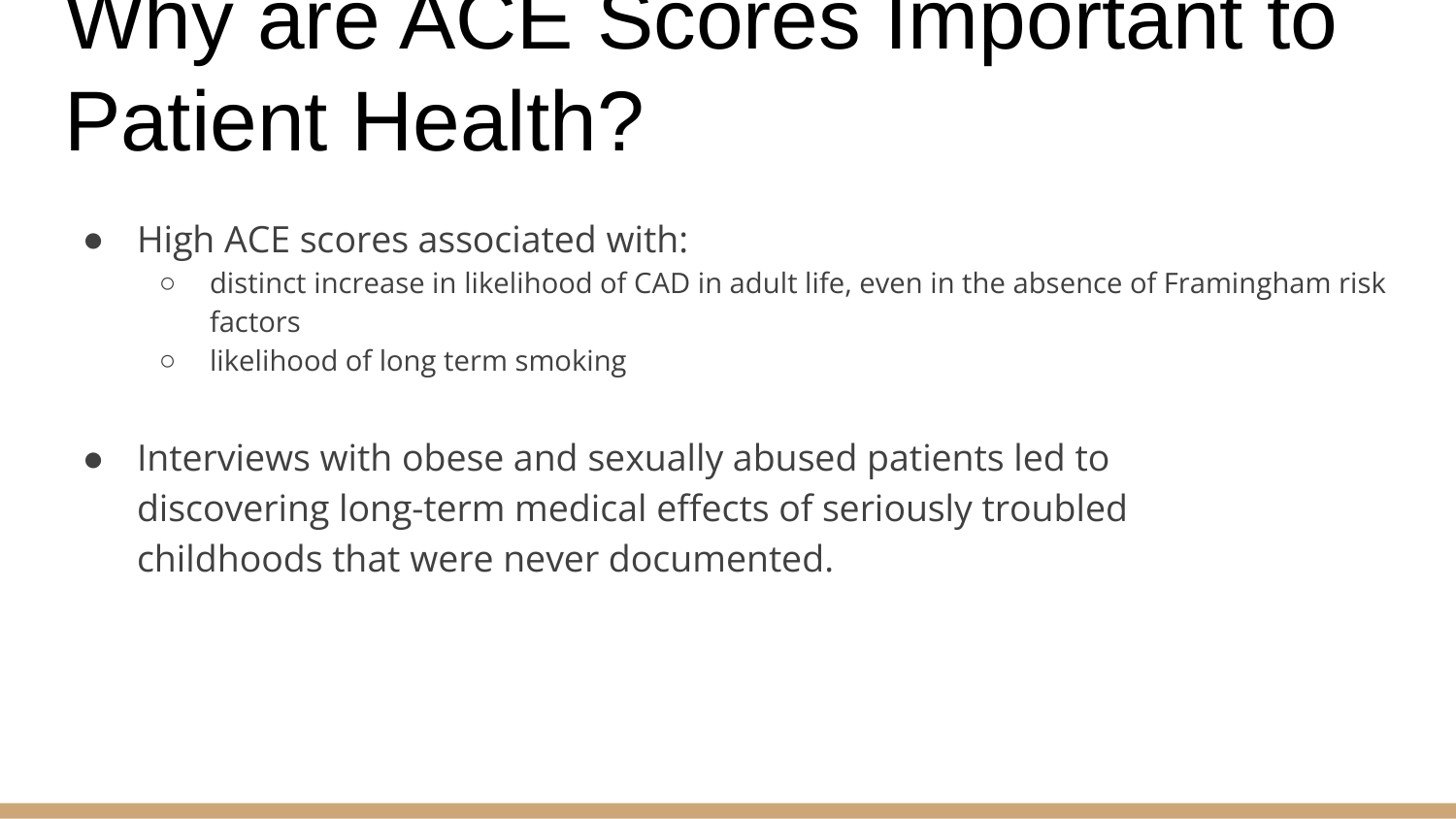

# Why are ACE Scores Important to Patient Health?
High ACE scores associated with:
distinct increase in likelihood of CAD in adult life, even in the absence of Framingham risk factors
likelihood of long term smoking

Interviews with obese and sexually abused patients led to discovering long-term medical effects of seriously troubled childhoods that were never documented.